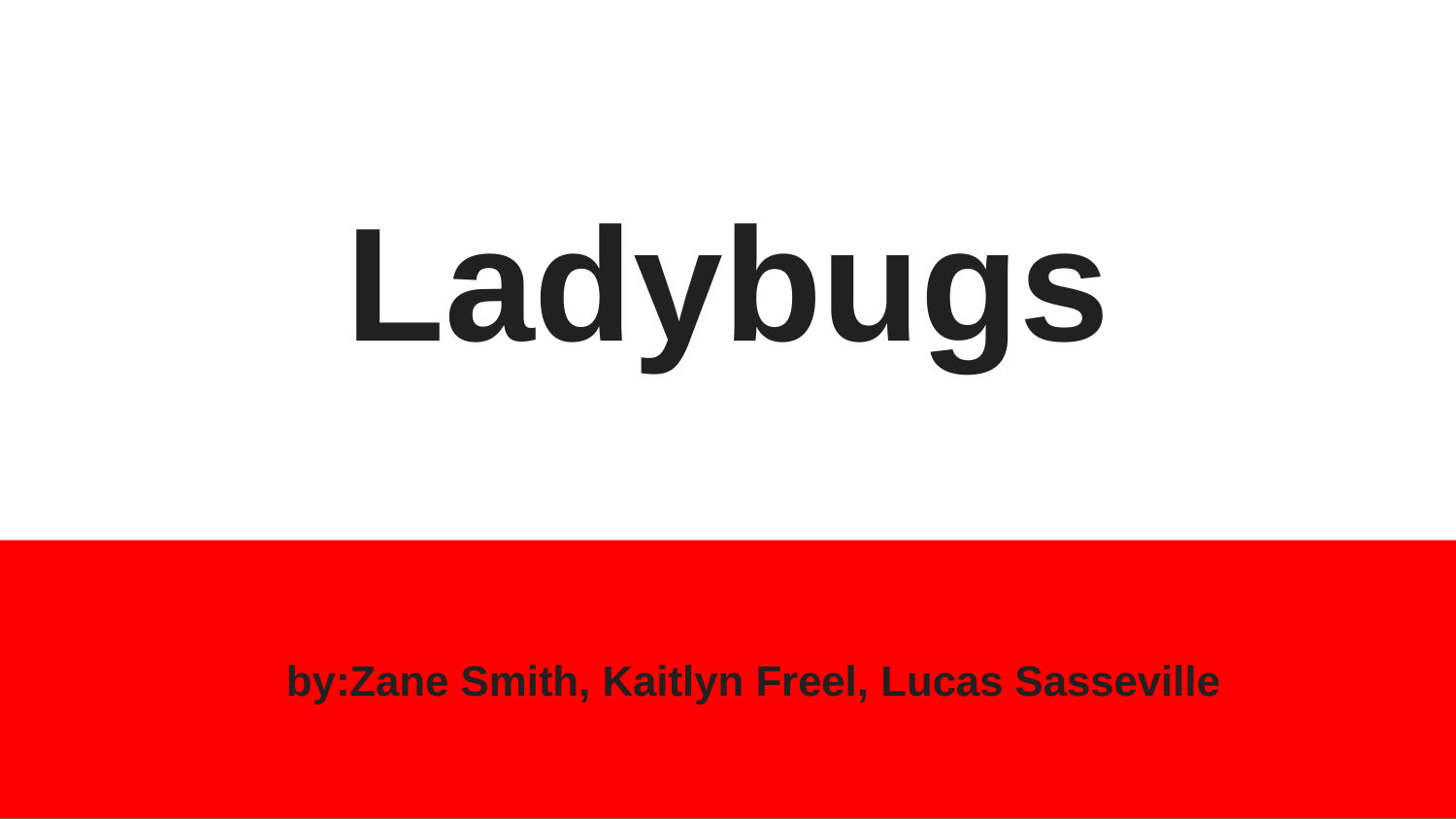

# Ladybugs
by:Zane Smith, Kaitlyn Freel, Lucas Sasseville